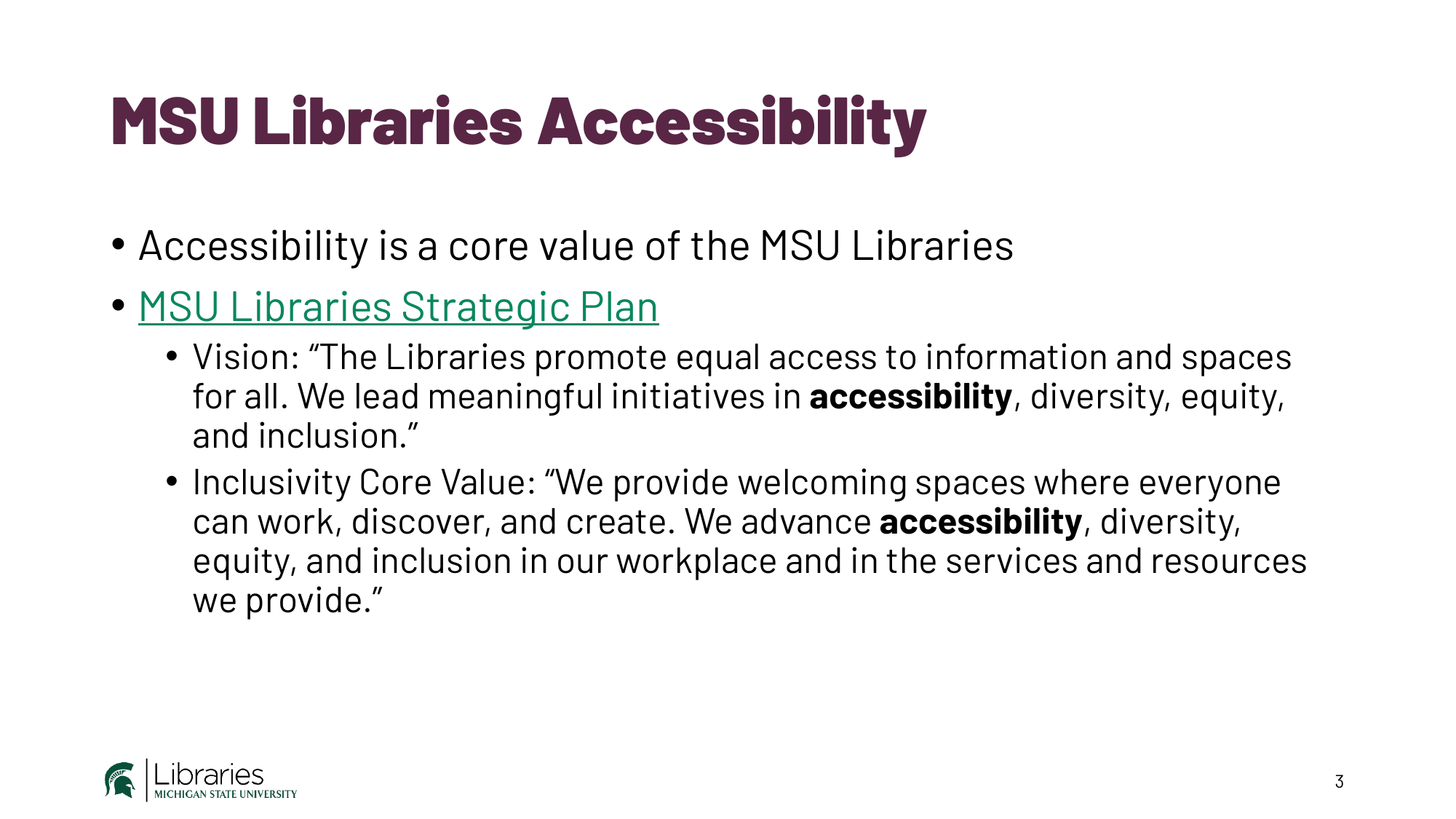

# MSU Libraries Accessibility
Accessibility is a core value of the MSU Libraries
MSU Libraries Strategic Plan
Vision: “The Libraries promote equal access to information and spaces for all. We lead meaningful initiatives in accessibility, diversity, equity, and inclusion.”
Inclusivity Core Value: “We provide welcoming spaces where everyone can work, discover, and create. We advance accessibility, diversity, equity, and inclusion in our workplace and in the services and resources we provide.”
3